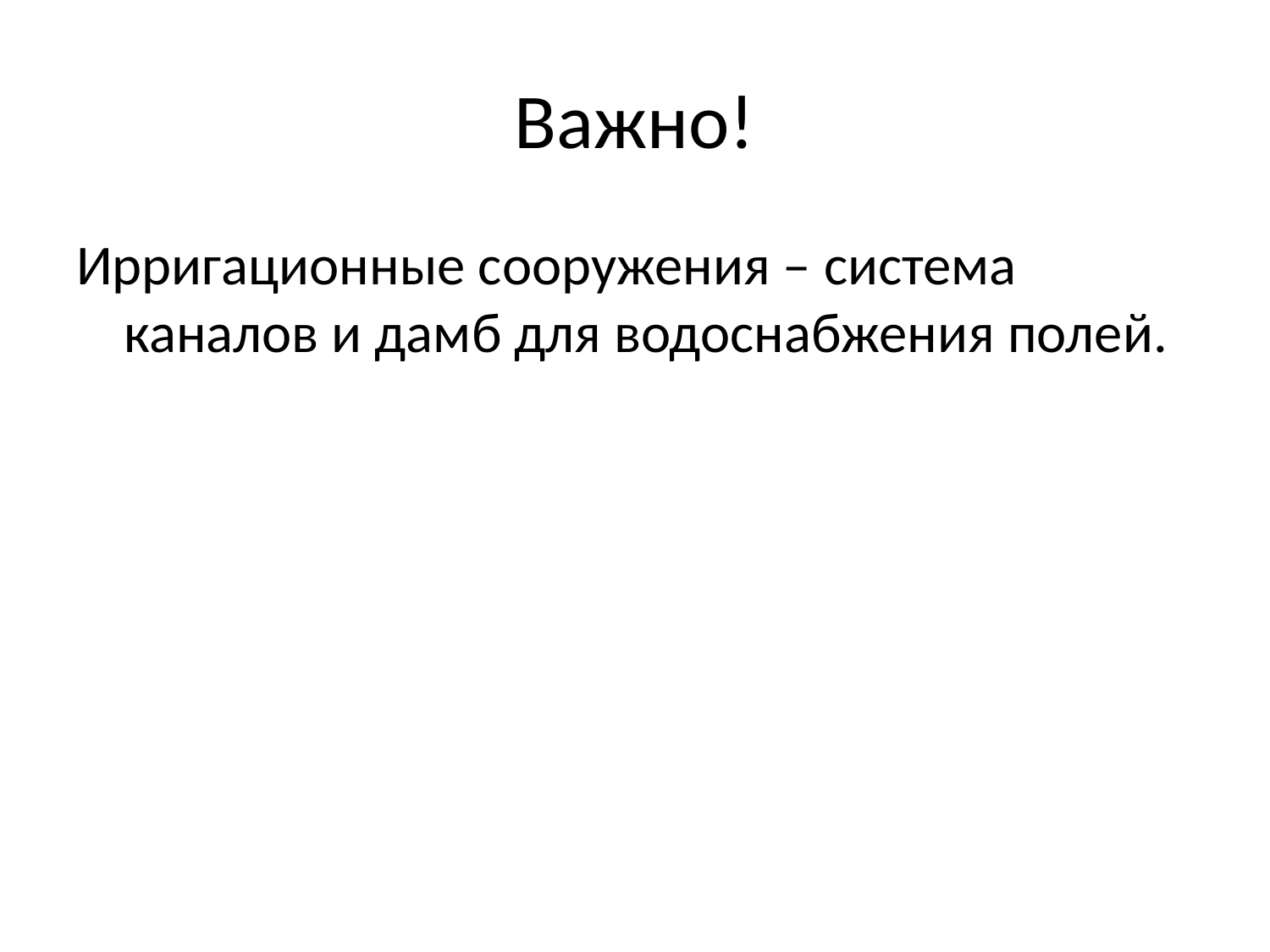

# Важно!
Ирригационные сооружения – система каналов и дамб для водоснабжения полей.